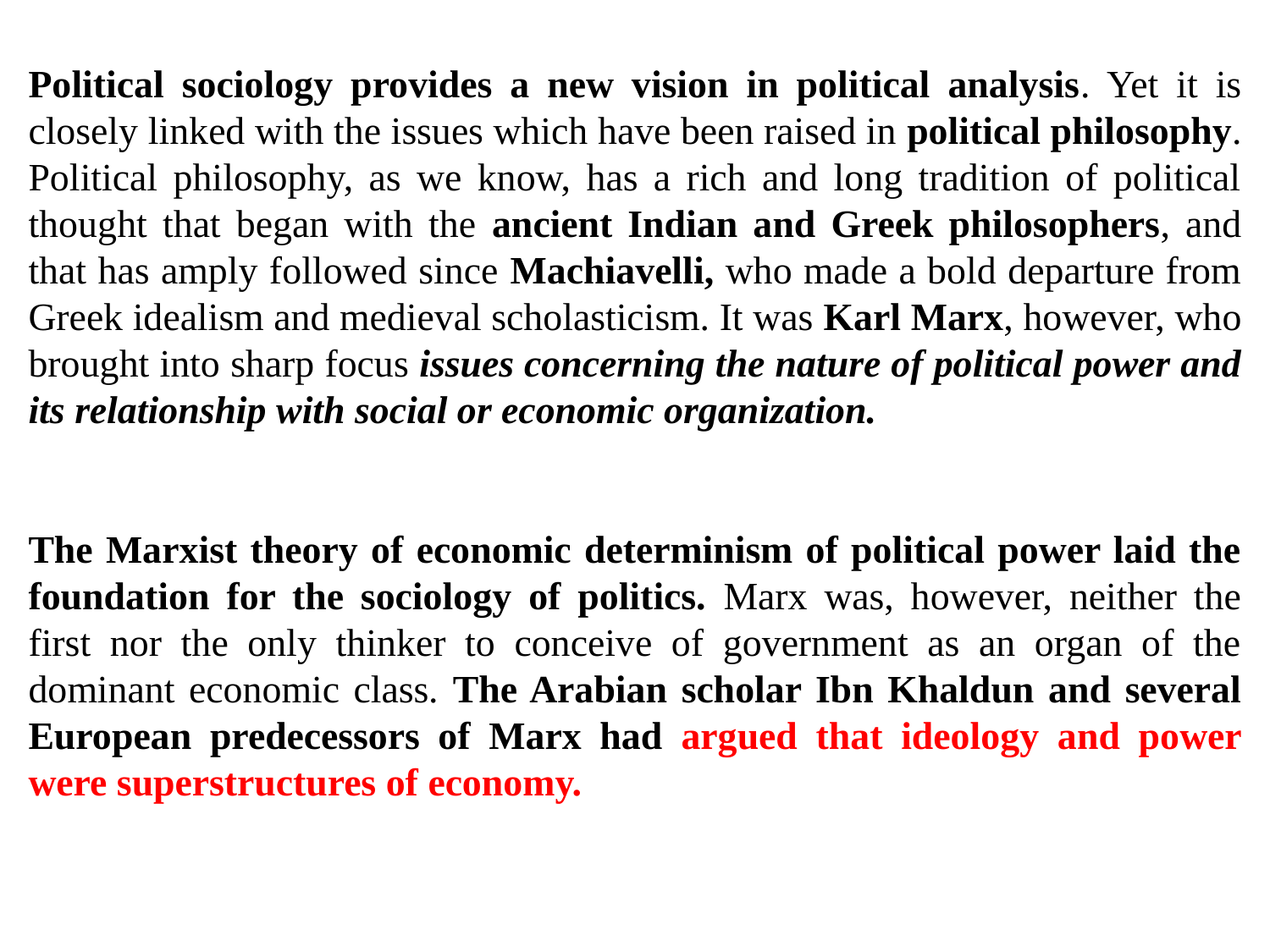

Political sociology provides a new vision in political analysis. Yet it is closely linked with the issues which have been raised in political philosophy. Political philosophy, as we know, has a rich and long tradition of political thought that began with the ancient Indian and Greek philosophers, and that has amply followed since Machiavelli, who made a bold departure from Greek idealism and medieval scholasticism. It was Karl Marx, however, who brought into sharp focus issues concerning the nature of political power and its relationship with social or economic organization.

The Marxist theory of economic determinism of political power laid the foundation for the sociology of politics. Marx was, however, neither the first nor the only thinker to conceive of government as an organ of the dominant economic class. The Arabian scholar Ibn Khaldun and several European predecessors of Marx had argued that ideology and power were superstructures of economy.